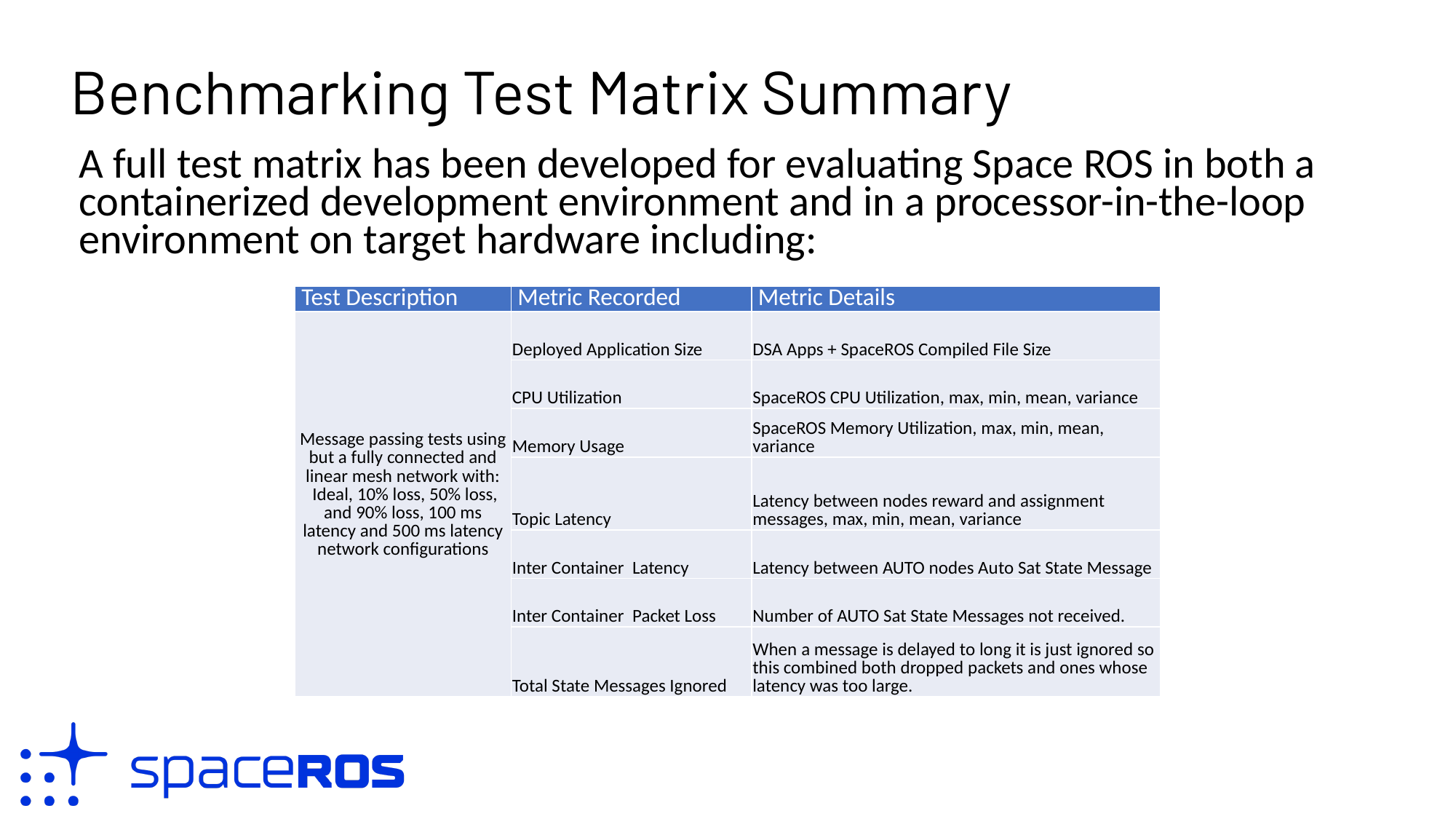

# Benchmarking Test Matrix Summary
A full test matrix has been developed for evaluating Space ROS in both a containerized development environment and in a processor-in-the-loop environment on target hardware including:

| Test Description | Metric Recorded | Metric Details |
| --- | --- | --- |
| Message passing tests using but a fully connected and linear mesh network with: Ideal, 10% loss, 50% loss, and 90% loss, 100 ms latency and 500 ms latency network configurations | Deployed Application Size | DSA Apps + SpaceROS Compiled File Size |
|  | CPU Utilization | SpaceROS CPU Utilization, max, min, mean, variance |
|  | Memory Usage | SpaceROS Memory Utilization, max, min, mean, variance |
|  | Topic Latency | Latency between nodes reward and assignment messages, max, min, mean, variance |
|  | Inter Container Latency | Latency between AUTO nodes Auto Sat State Message |
|  | Inter Container Packet Loss | Number of AUTO Sat State Messages not received. |
|  | Total State Messages Ignored | When a message is delayed to long it is just ignored so this combined both dropped packets and ones whose latency was too large. |